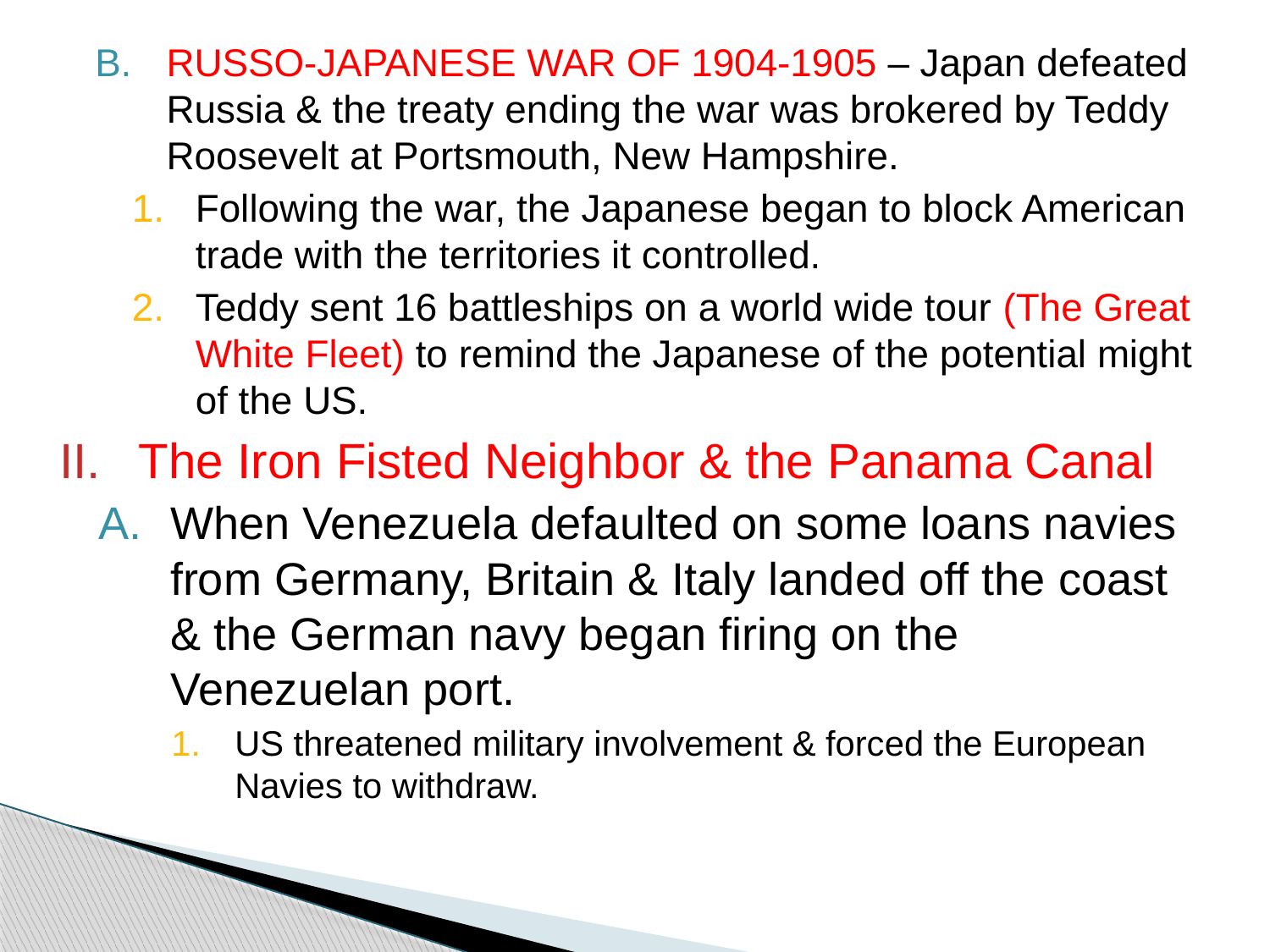

RUSSO-JAPANESE WAR OF 1904-1905 – Japan defeated Russia & the treaty ending the war was brokered by Teddy Roosevelt at Portsmouth, New Hampshire.
Following the war, the Japanese began to block American trade with the territories it controlled.
Teddy sent 16 battleships on a world wide tour (The Great White Fleet) to remind the Japanese of the potential might of the US.
The Iron Fisted Neighbor & the Panama Canal
When Venezuela defaulted on some loans navies from Germany, Britain & Italy landed off the coast & the German navy began firing on the Venezuelan port.
US threatened military involvement & forced the European Navies to withdraw.